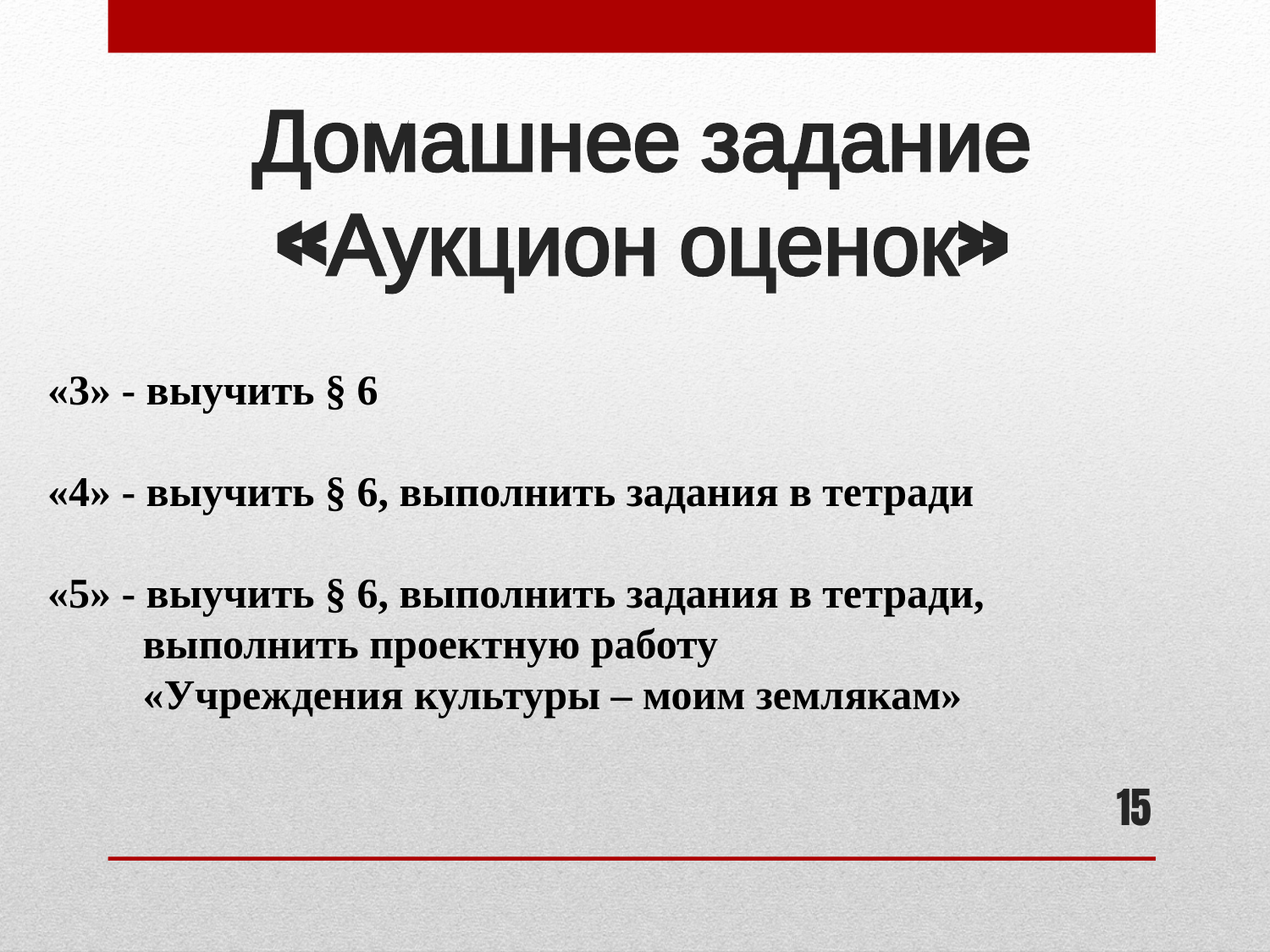

# Домашнее задание «Аукцион оценок»
«3» - выучить § 6

«4» - выучить § 6, выполнить задания в тетради

«5» - выучить § 6, выполнить задания в тетради,
         выполнить проектную работу
         «Учреждения культуры – моим землякам»

15